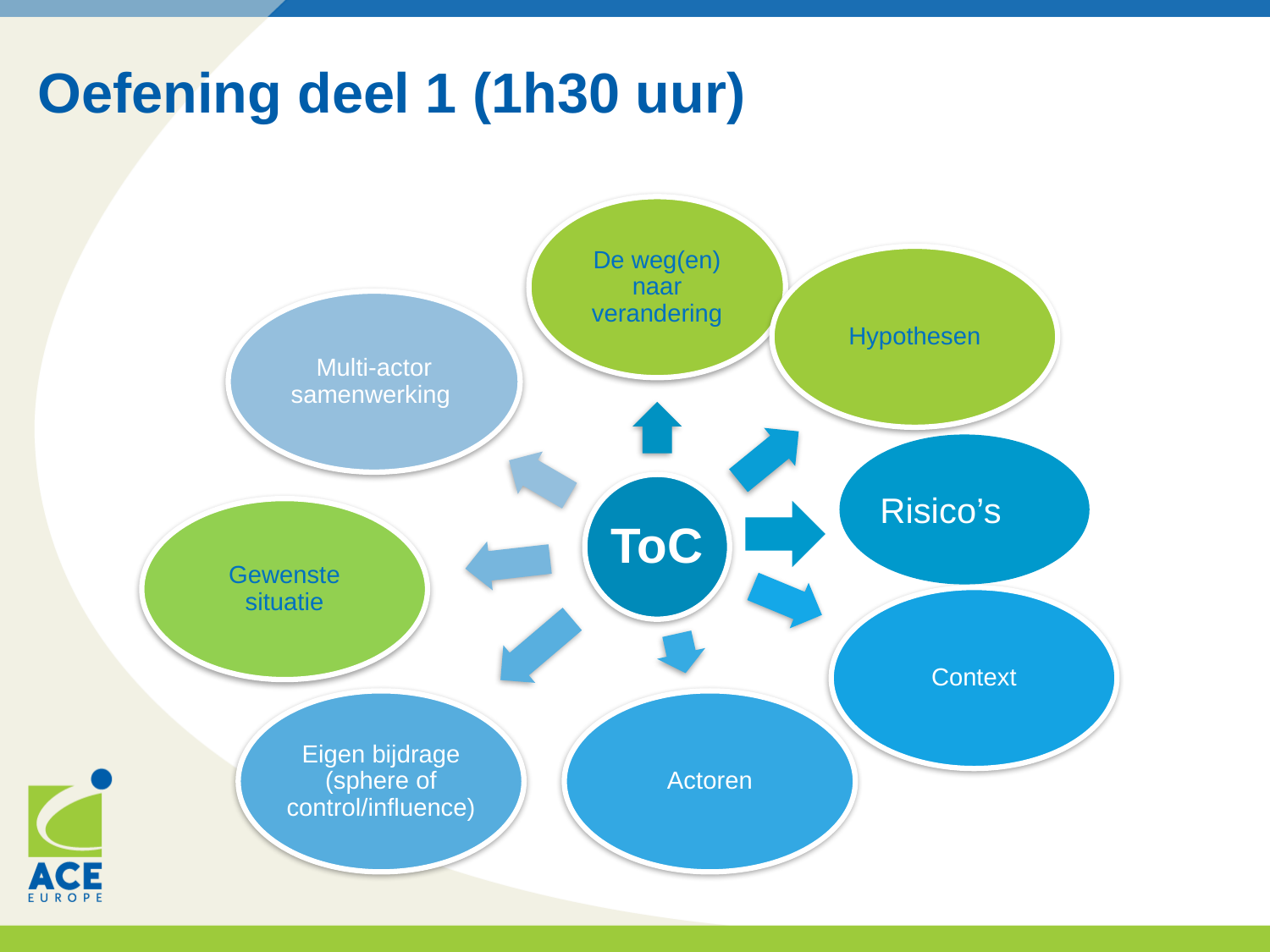

# Oefening deel 1 (1h30 uur)
ToC

De weg(en) naar verandering

Hypothesen

Context

Actoren

Eigen bijdrage (sphere of control/influence)

Gewenste situatie

Multi-actor samenwerking

Risico’s